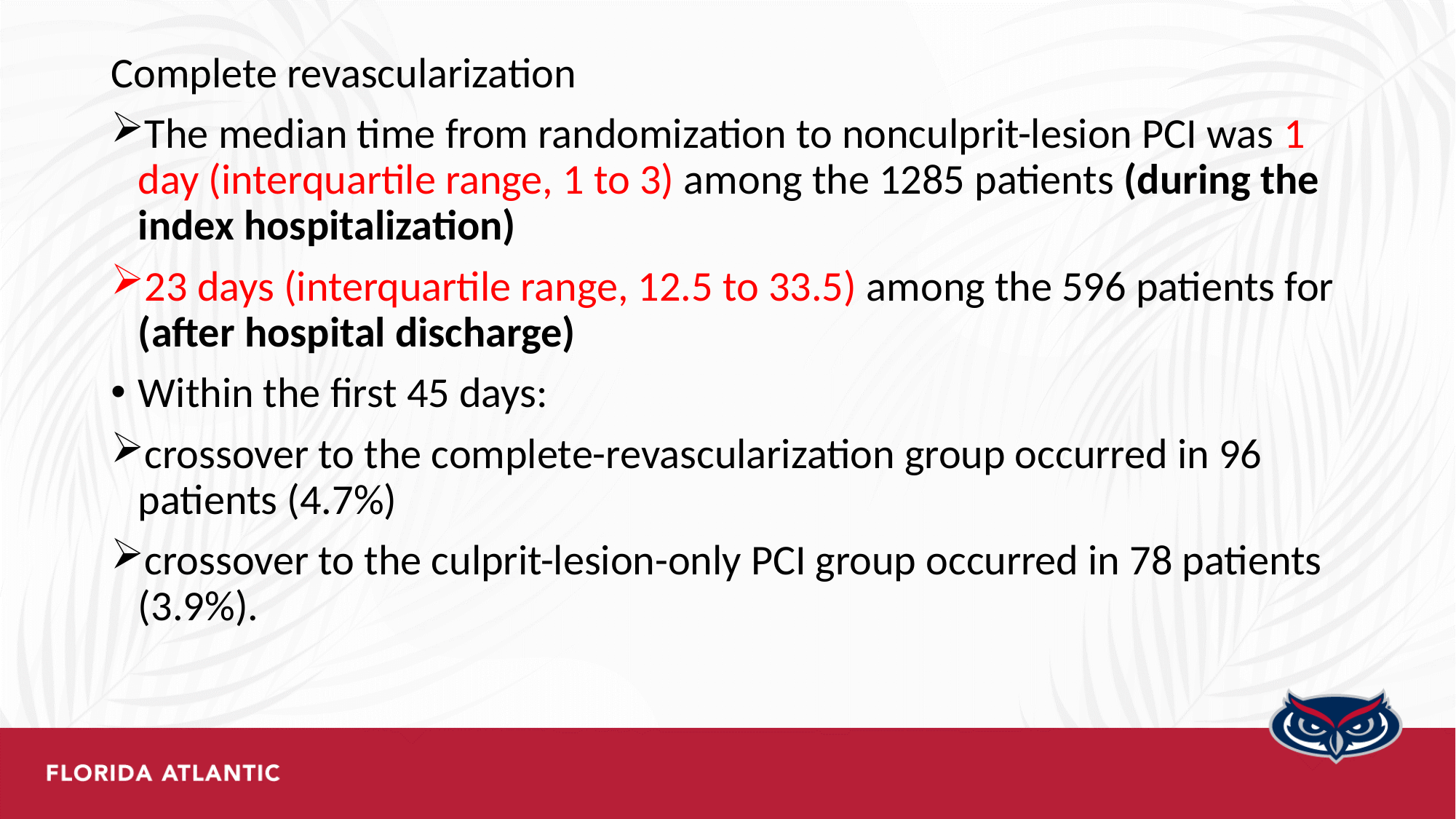

Complete revascularization
The median time from randomization to nonculprit-lesion PCI was 1 day (interquartile range, 1 to 3) among the 1285 patients (during the index hospitalization)
23 days (interquartile range, 12.5 to 33.5) among the 596 patients for (after hospital discharge)
Within the first 45 days:
crossover to the complete-revascularization group occurred in 96 patients (4.7%)
crossover to the culprit-lesion-only PCI group occurred in 78 patients (3.9%).